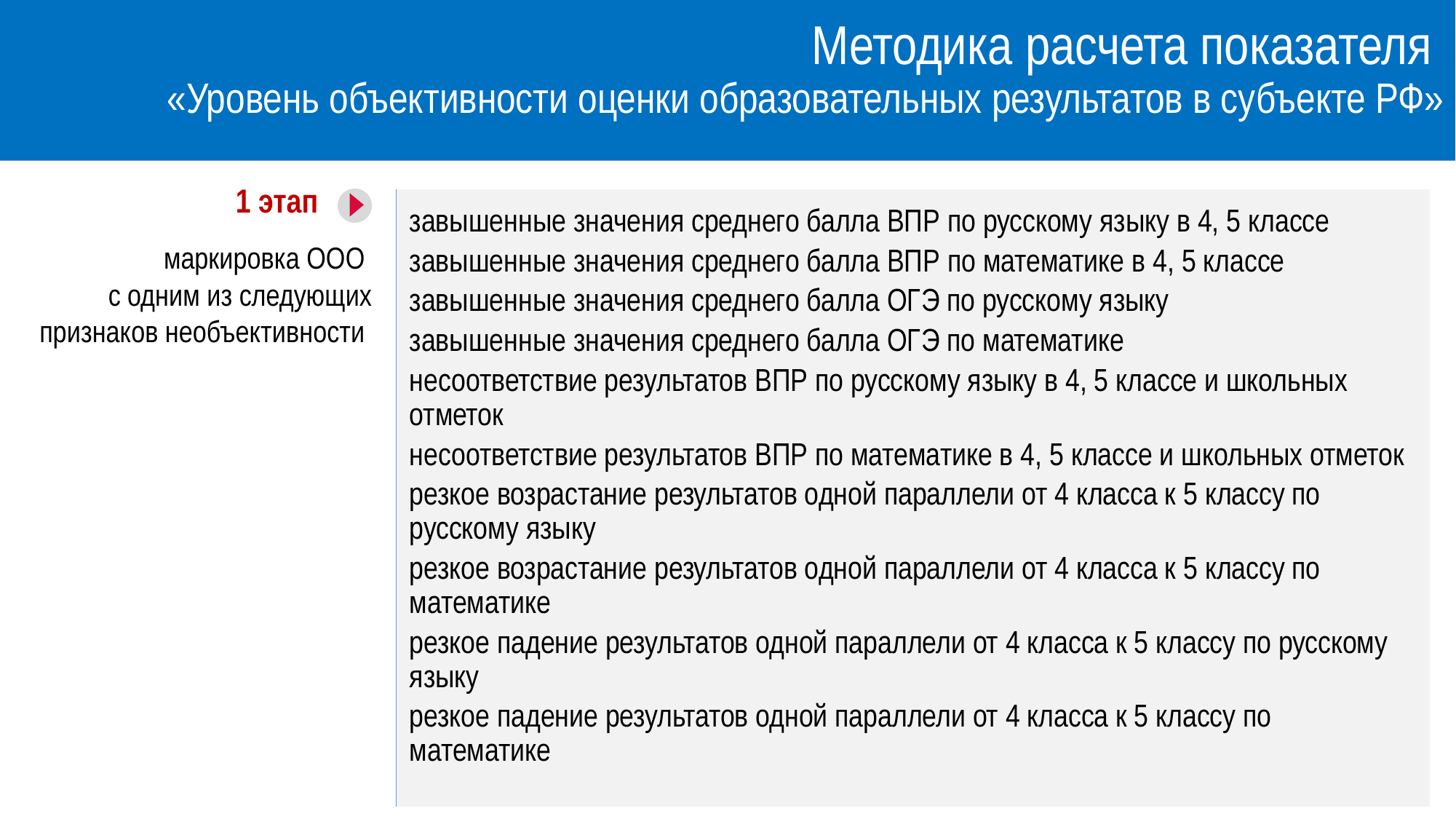

# Методика расчета показателя «Уровень объективности оценки образовательных результатов в субъекте РФ»
1 этап

завышенные значения среднего балла ВПР по русскому языку в 4, 5 классе
завышенные значения среднего балла ВПР по математике в 4, 5 классе
завышенные значения среднего балла ОГЭ по русскому языку
завышенные значения среднего балла ОГЭ по математике
несоответствие результатов ВПР по русскому языку в 4, 5 классе и школьных отметок
несоответствие результатов ВПР по математике в 4, 5 классе и школьных отметок
резкое возрастание результатов одной параллели от 4 класса к 5 классу по русскому языку
резкое возрастание результатов одной параллели от 4 класса к 5 классу по математике
резкое падение результатов одной параллели от 4 класса к 5 классу по русскому языку
резкое падение результатов одной параллели от 4 класса к 5 классу по математике

маркировка ООО
с одним из следующих признаков необъективности